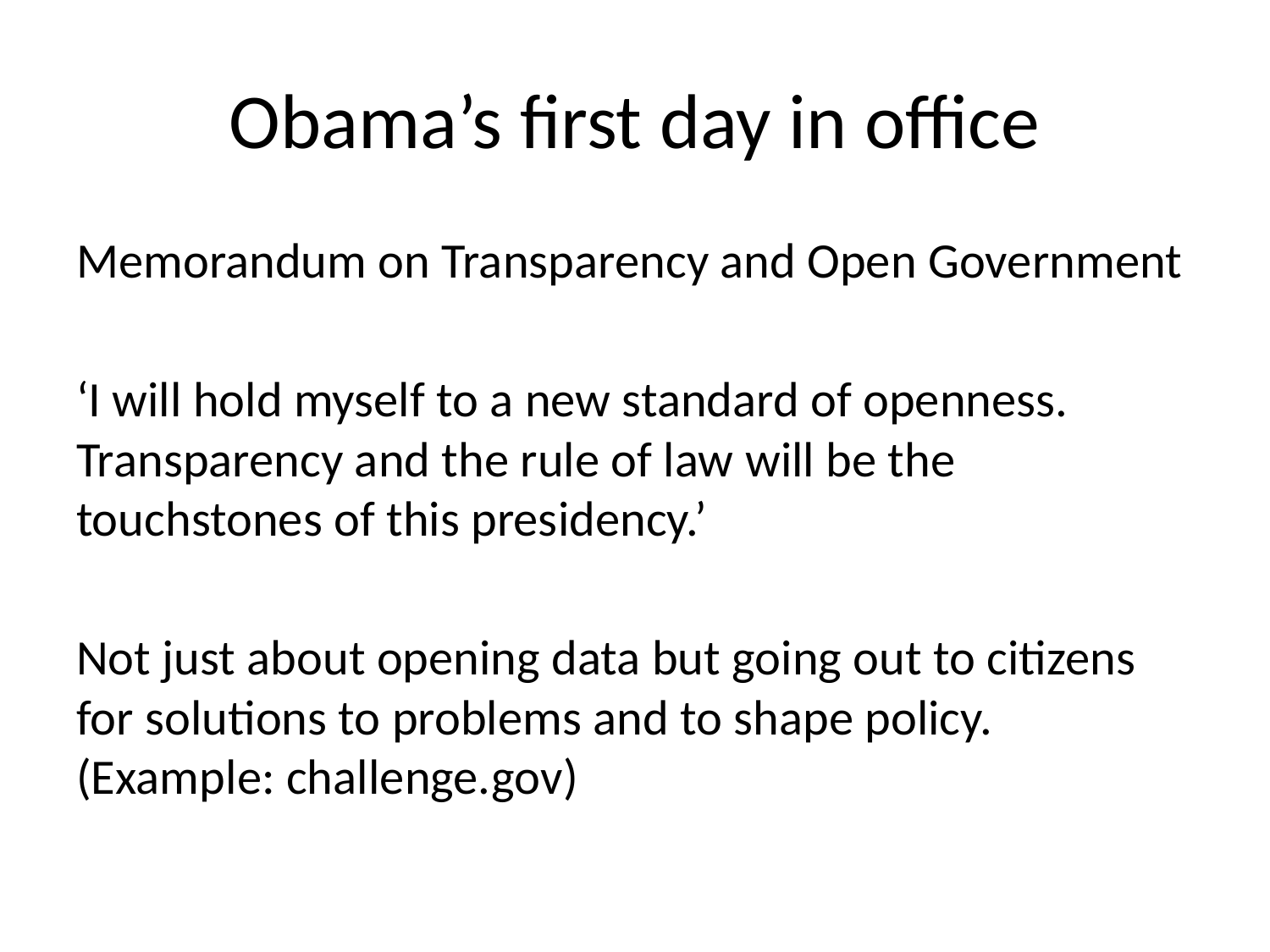

# Obama’s first day in office
Memorandum on Transparency and Open Government

‘I will hold myself to a new standard of openness. Transparency and the rule of law will be the touchstones of this presidency.’

Not just about opening data but going out to citizens for solutions to problems and to shape policy. (Example: challenge.gov)